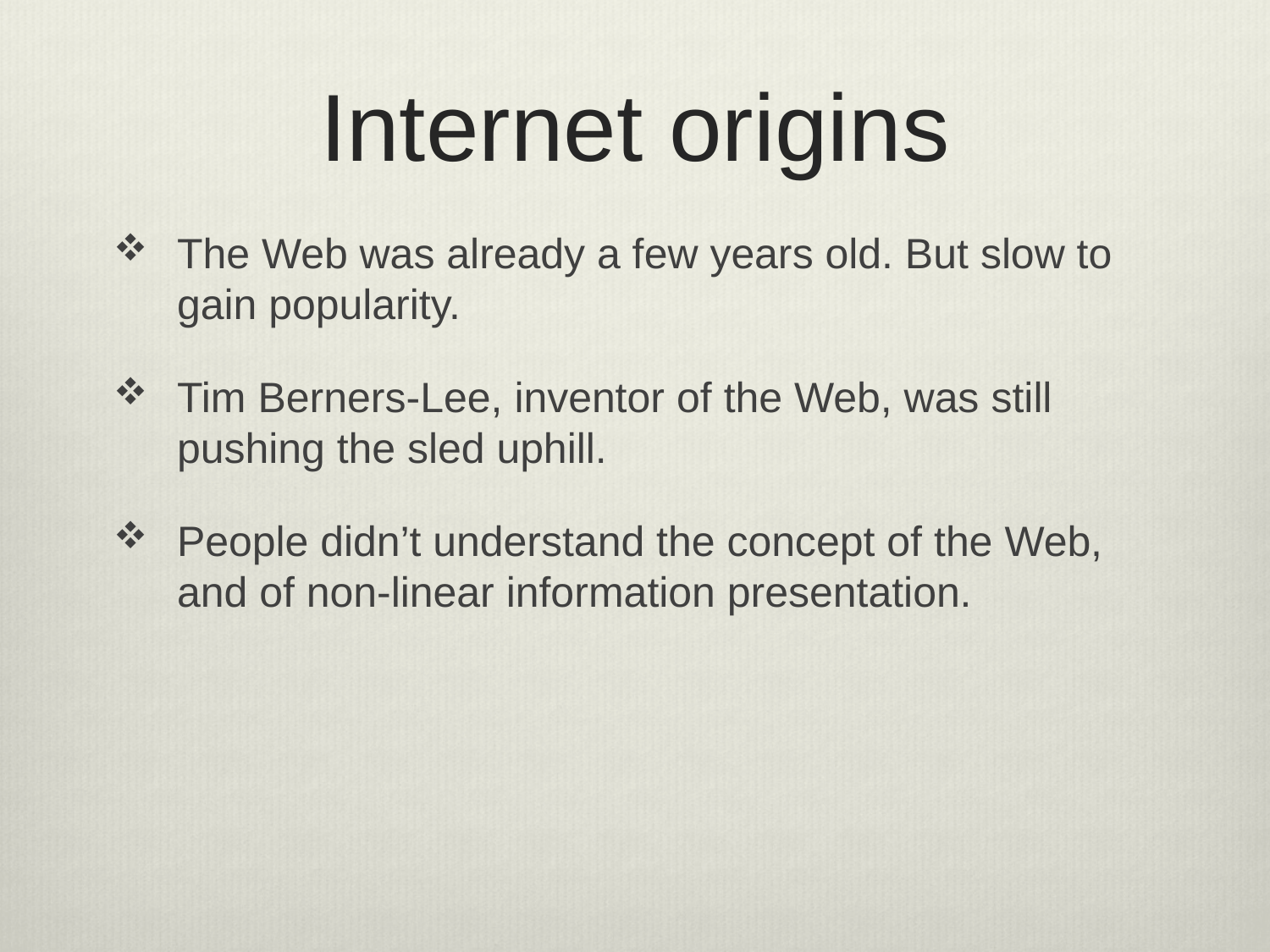

# Internet origins
The Web was already a few years old. But slow to gain popularity.
Tim Berners-Lee, inventor of the Web, was still pushing the sled uphill.
People didn’t understand the concept of the Web, and of non-linear information presentation.